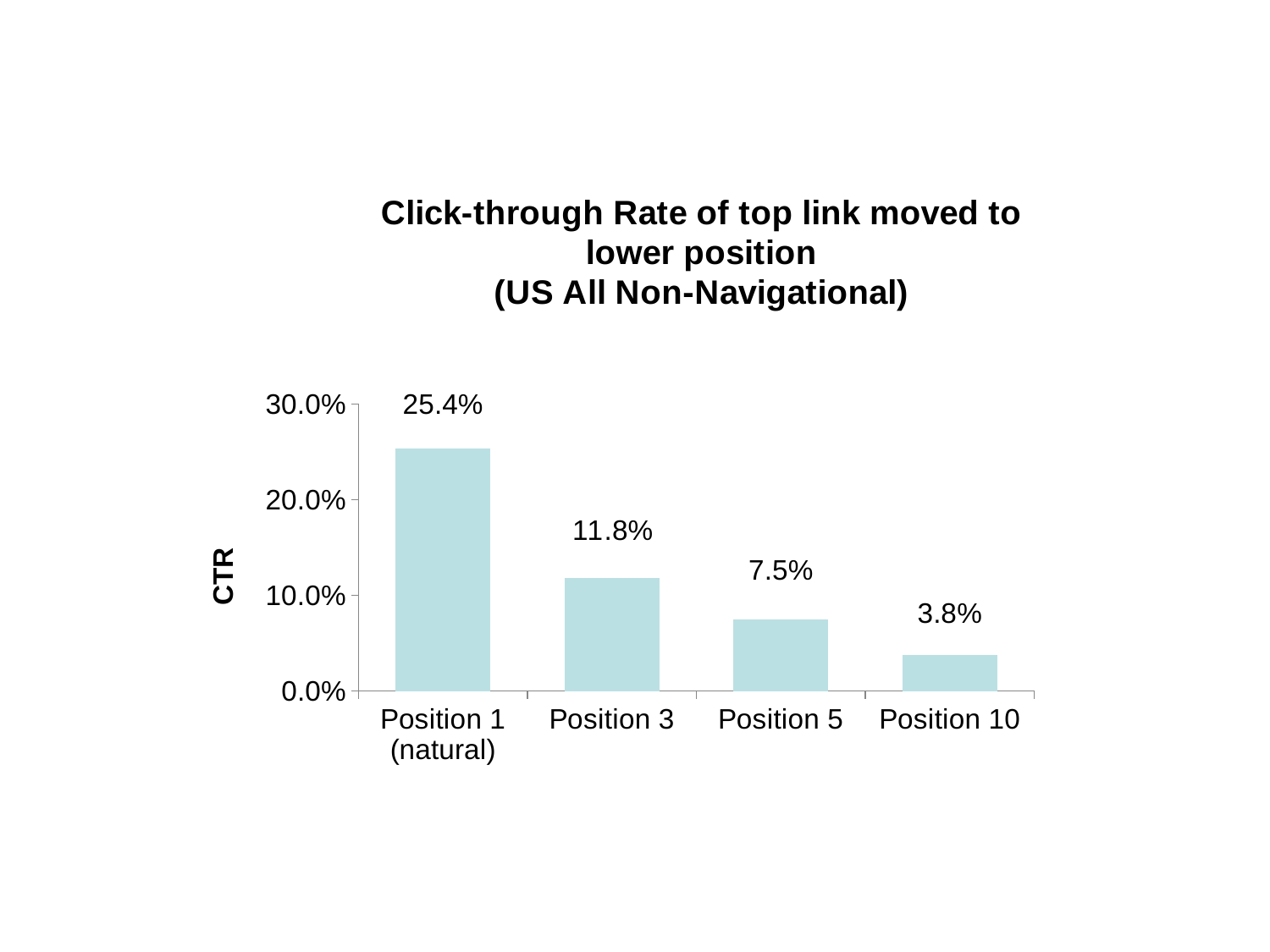

### Chart: Click-through Rate of top link moved to lower position
(US All Non-Navigational)

| Category |  |  |
|---|---|---|
| Position 1 (natural) | 0.254 | None |
| Position 3 | 0.118 | None |
| Position 5 | 0.075 | None |
| Position 10 | 0.038 | None |